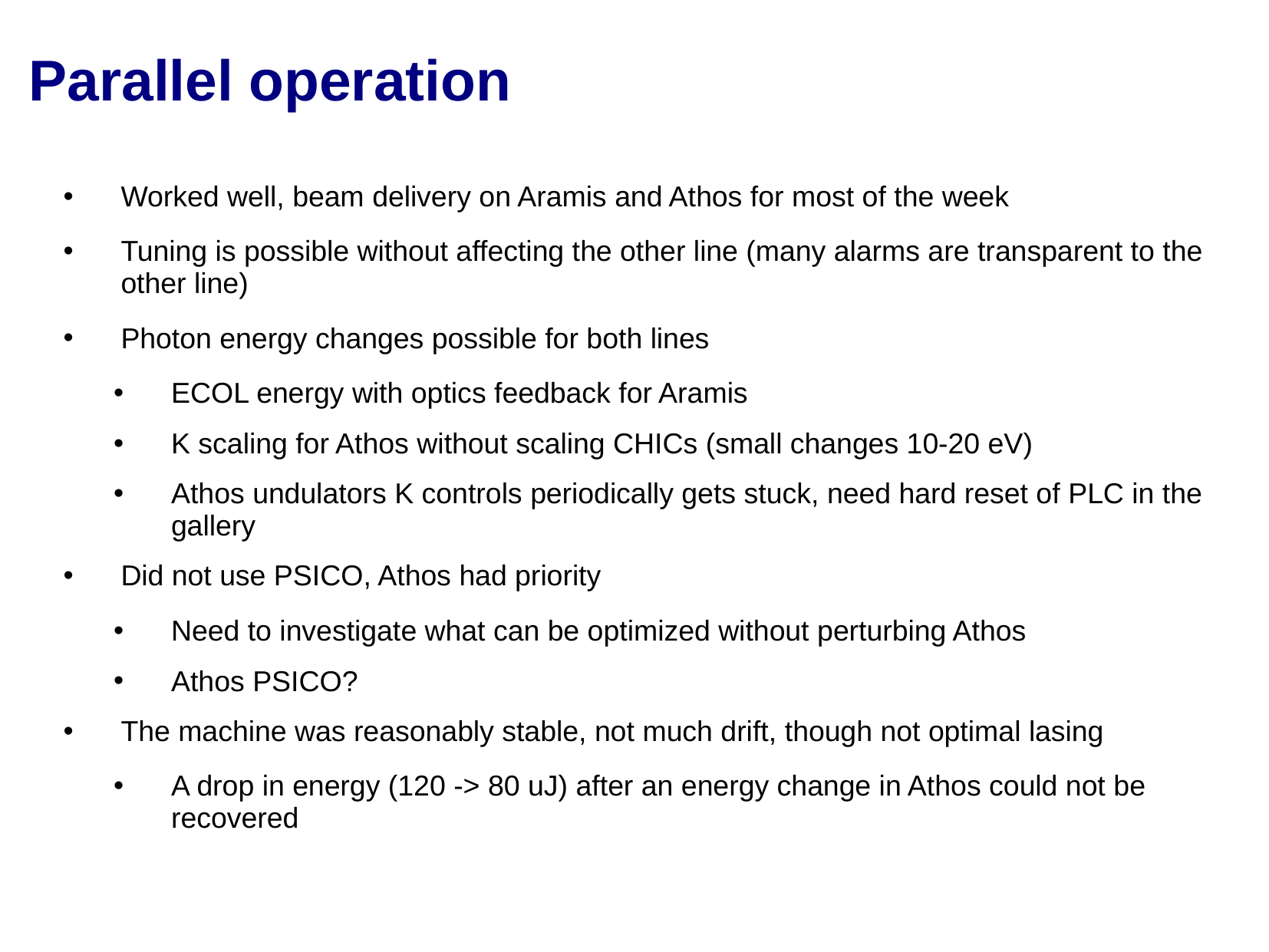

# Parallel operation
Worked well, beam delivery on Aramis and Athos for most of the week
Tuning is possible without affecting the other line (many alarms are transparent to the other line)
Photon energy changes possible for both lines
ECOL energy with optics feedback for Aramis
K scaling for Athos without scaling CHICs (small changes 10-20 eV)
Athos undulators K controls periodically gets stuck, need hard reset of PLC in the gallery
Did not use PSICO, Athos had priority
Need to investigate what can be optimized without perturbing Athos
Athos PSICO?
The machine was reasonably stable, not much drift, though not optimal lasing
A drop in energy (120 -> 80 uJ) after an energy change in Athos could not be recovered